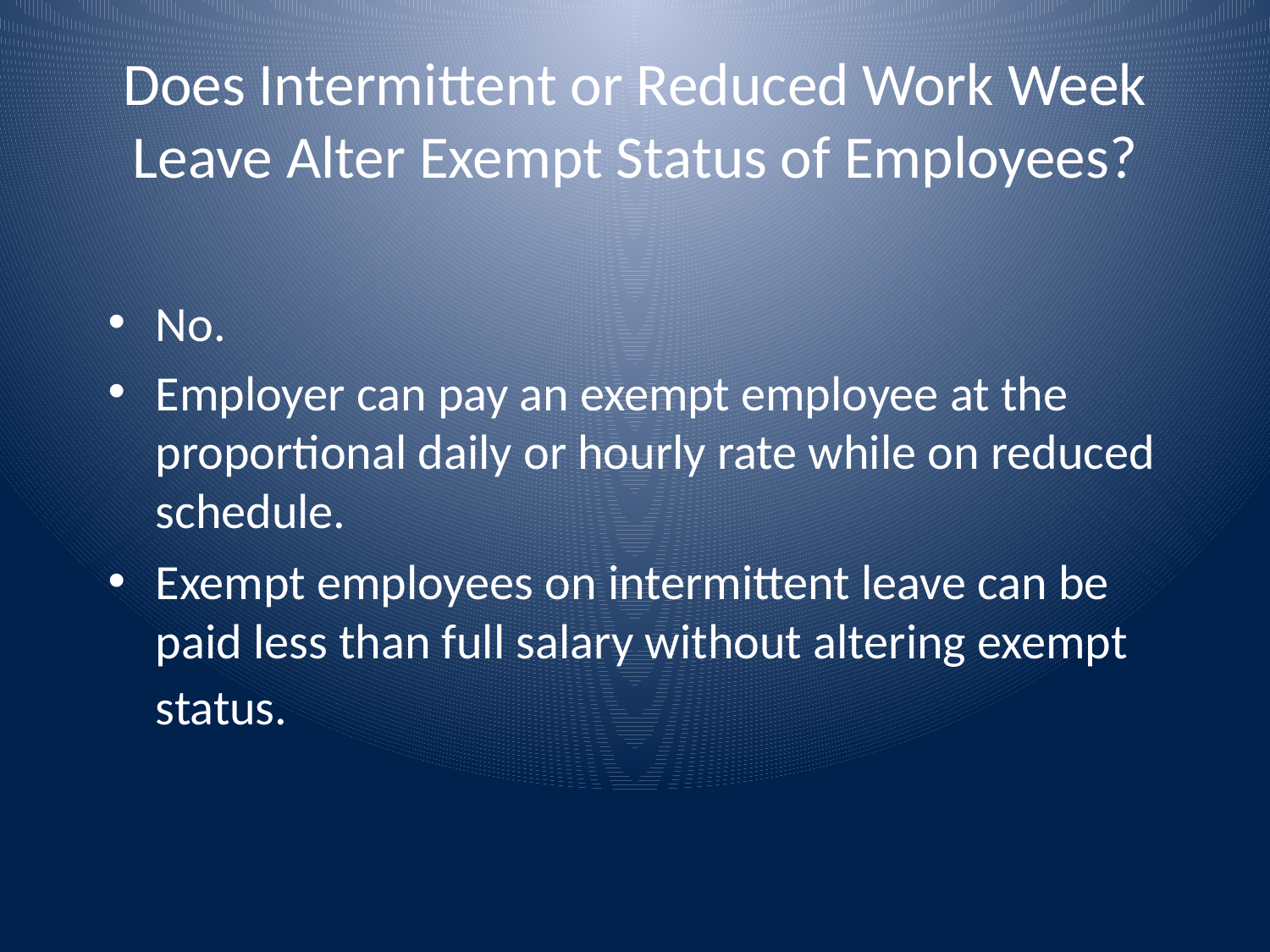

# Does Intermittent or Reduced Work Week Leave Alter Exempt Status of Employees?
No.
Employer can pay an exempt employee at the proportional daily or hourly rate while on reduced schedule.
Exempt employees on intermittent leave can be paid less than full salary without altering exempt status.